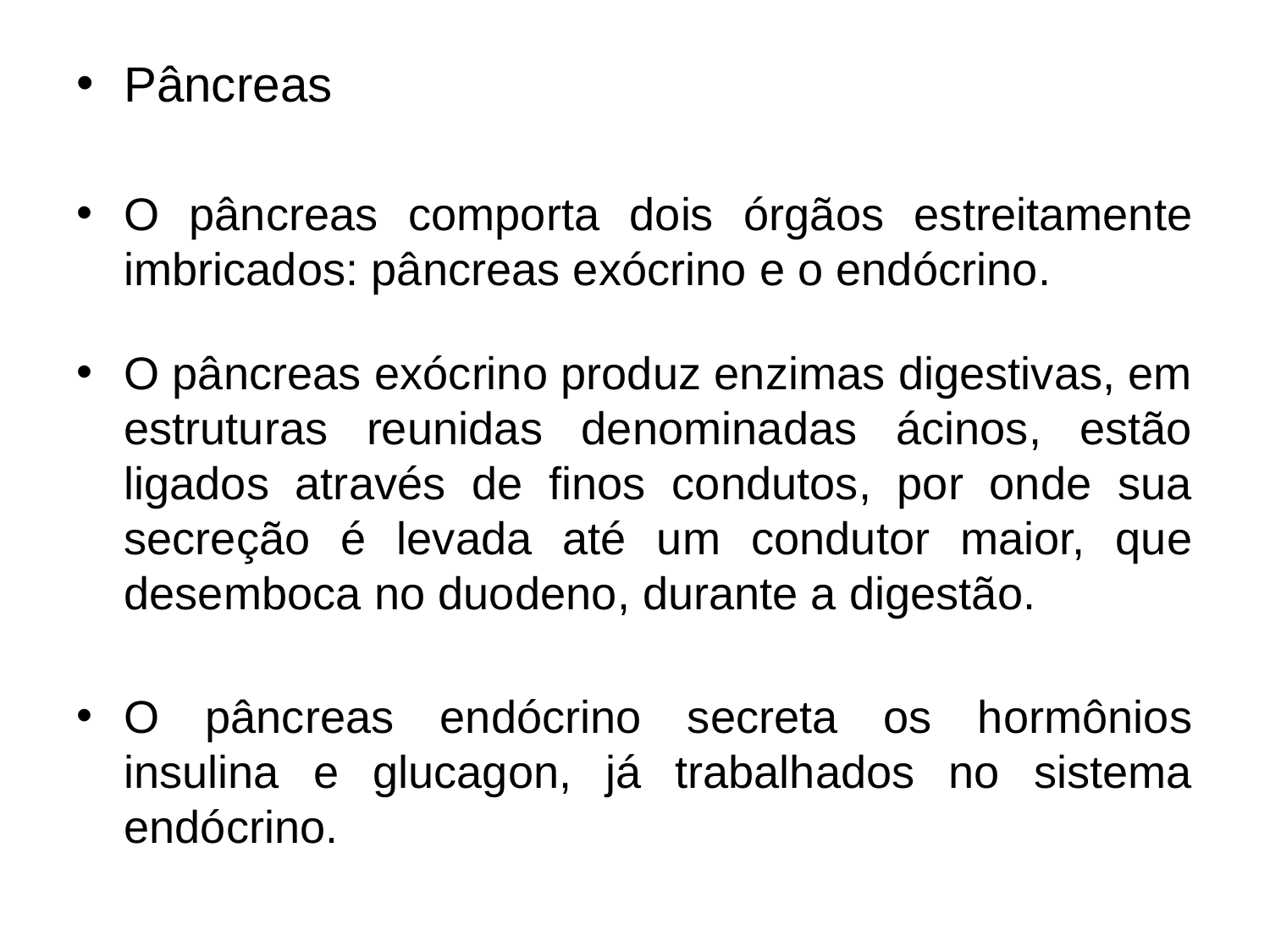

Pâncreas

O pâncreas comporta dois órgãos estreitamente imbricados: pâncreas exócrino e o endócrino.

O pâncreas exócrino produz enzimas digestivas, em estruturas reunidas denominadas ácinos, estão ligados através de finos condutos, por onde sua secreção é levada até um condutor maior, que desemboca no duodeno, durante a digestão.

O pâncreas endócrino secreta os hormônios insulina e glucagon, já trabalhados no sistema endócrino.